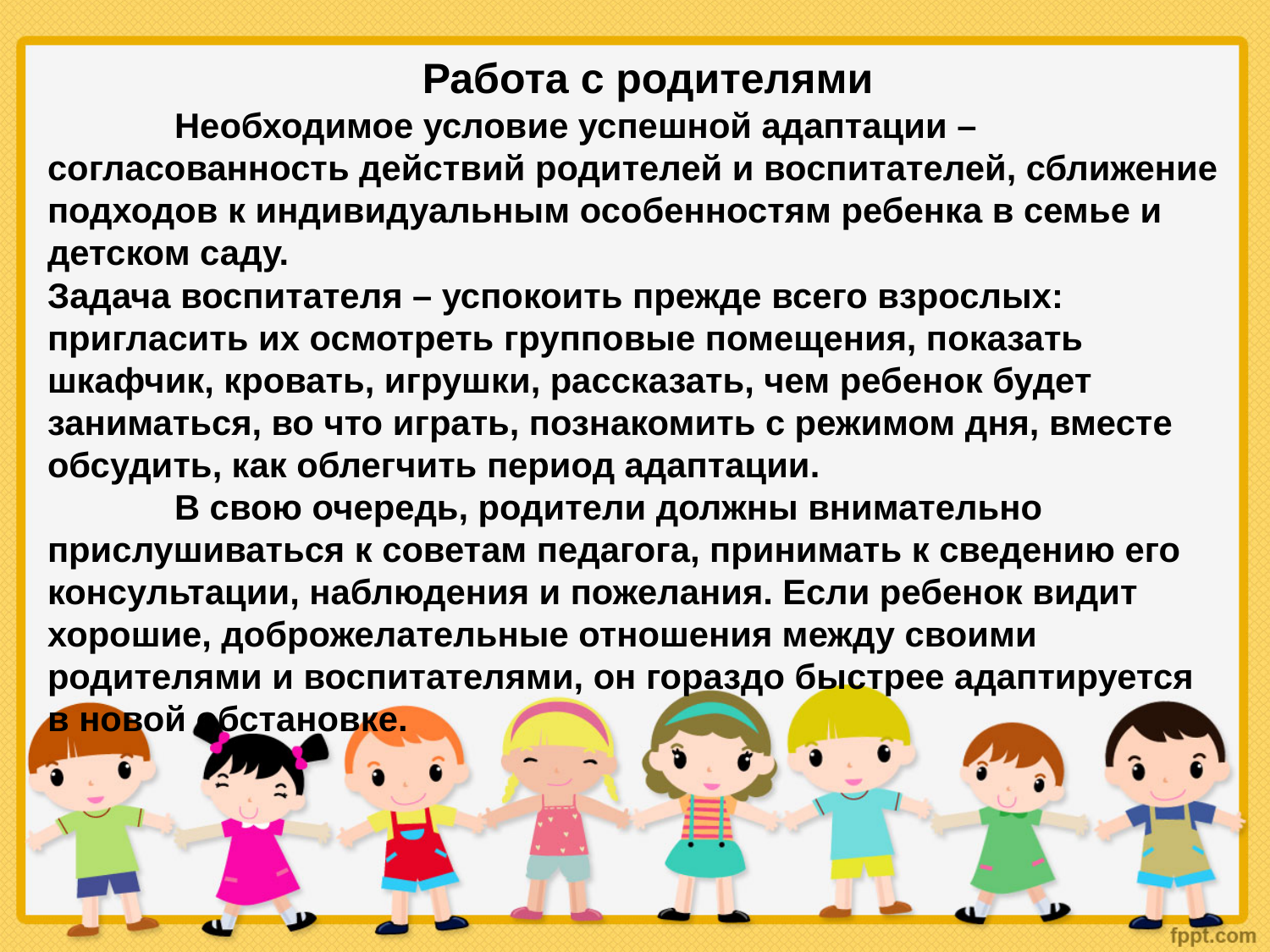

Работа с родителями
	Необходимое условие успешной адаптации – согласованность действий родителей и воспитателей, сближение подходов к индивидуальным особенностям ребенка в семье и детском саду.
Задача воспитателя – успокоить прежде всего взрослых: пригласить их осмотреть групповые помещения, показать шкафчик, кровать, игрушки, рассказать, чем ребенок будет заниматься, во что играть, познакомить с режимом дня, вместе обсудить, как облегчить период адаптации.
	В свою очередь, родители должны внимательно прислушиваться к советам педагога, принимать к сведению его консультации, наблюдения и пожелания. Если ребенок видит хорошие, доброжелательные отношения между своими родителями и воспитателями, он гораздо быстрее адаптируется в новой обстановке.